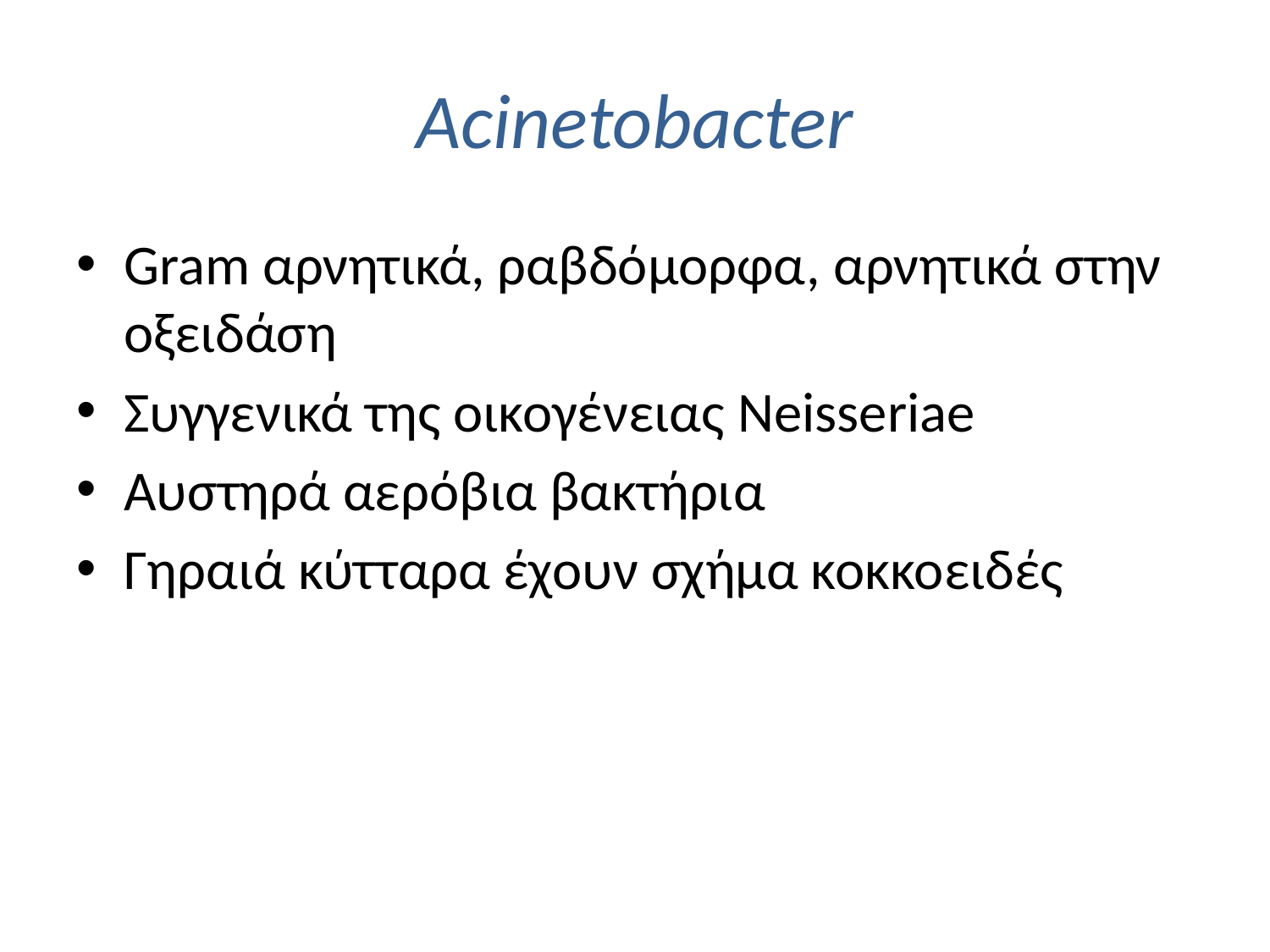

# Acinetobacter
Gram αρνητικά, ραβδόμορφα, αρνητικά στην οξειδάση
Συγγενικά της οικογένειας Neisseriae
Αυστηρά αερόβια βακτήρια
Γηραιά κύτταρα έχουν σχήμα κοκκοειδές